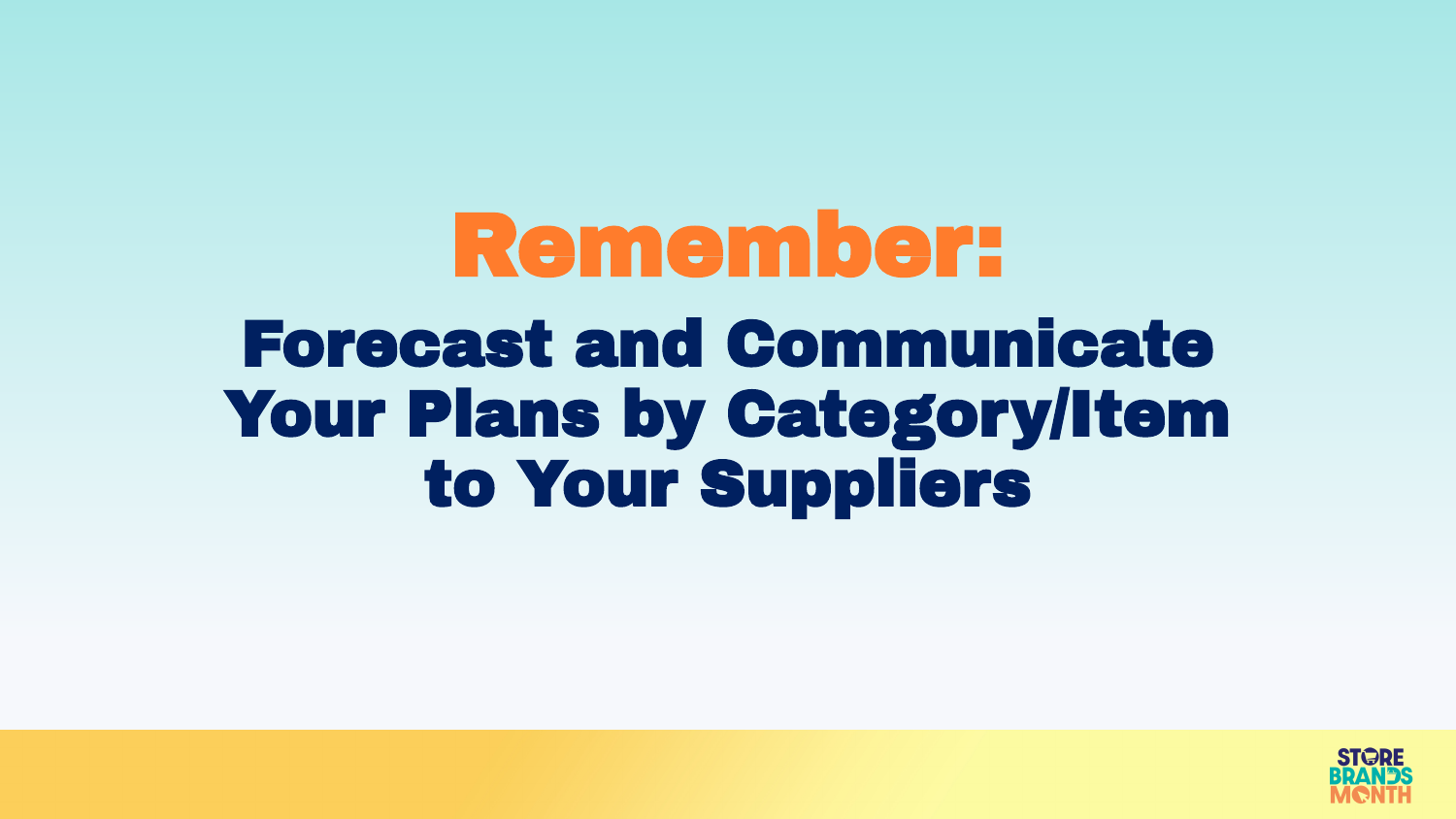

#
Remember:
Forecast and Communicate Your Plans by Category/Item to Your Suppliers